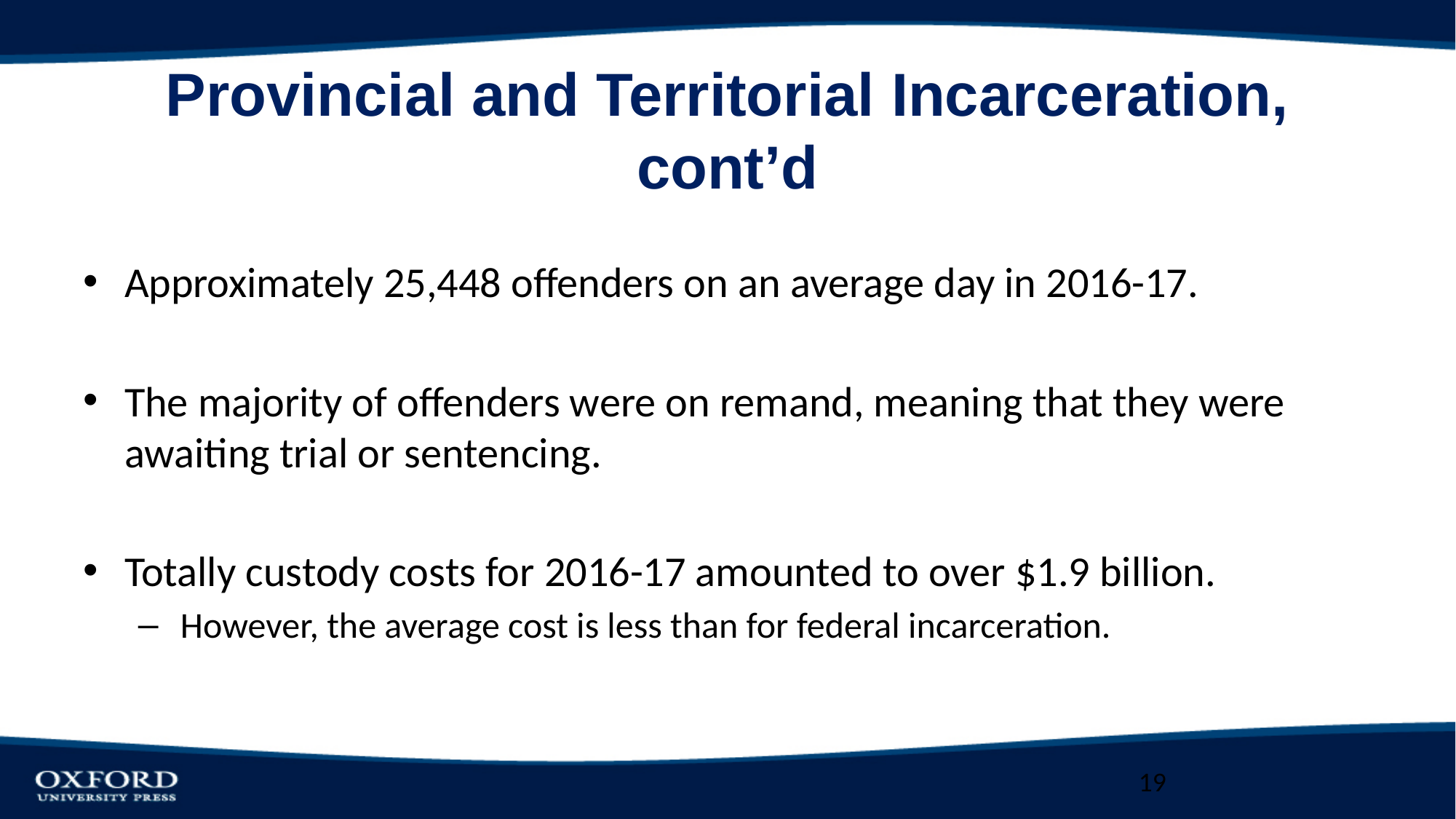

# Provincial and Territorial Incarceration, cont’d
Approximately 25,448 offenders on an average day in 2016-17.

The majority of offenders were on remand, meaning that they were awaiting trial or sentencing.

Totally custody costs for 2016-17 amounted to over $1.9 billion.
 However, the average cost is less than for federal incarceration.
19